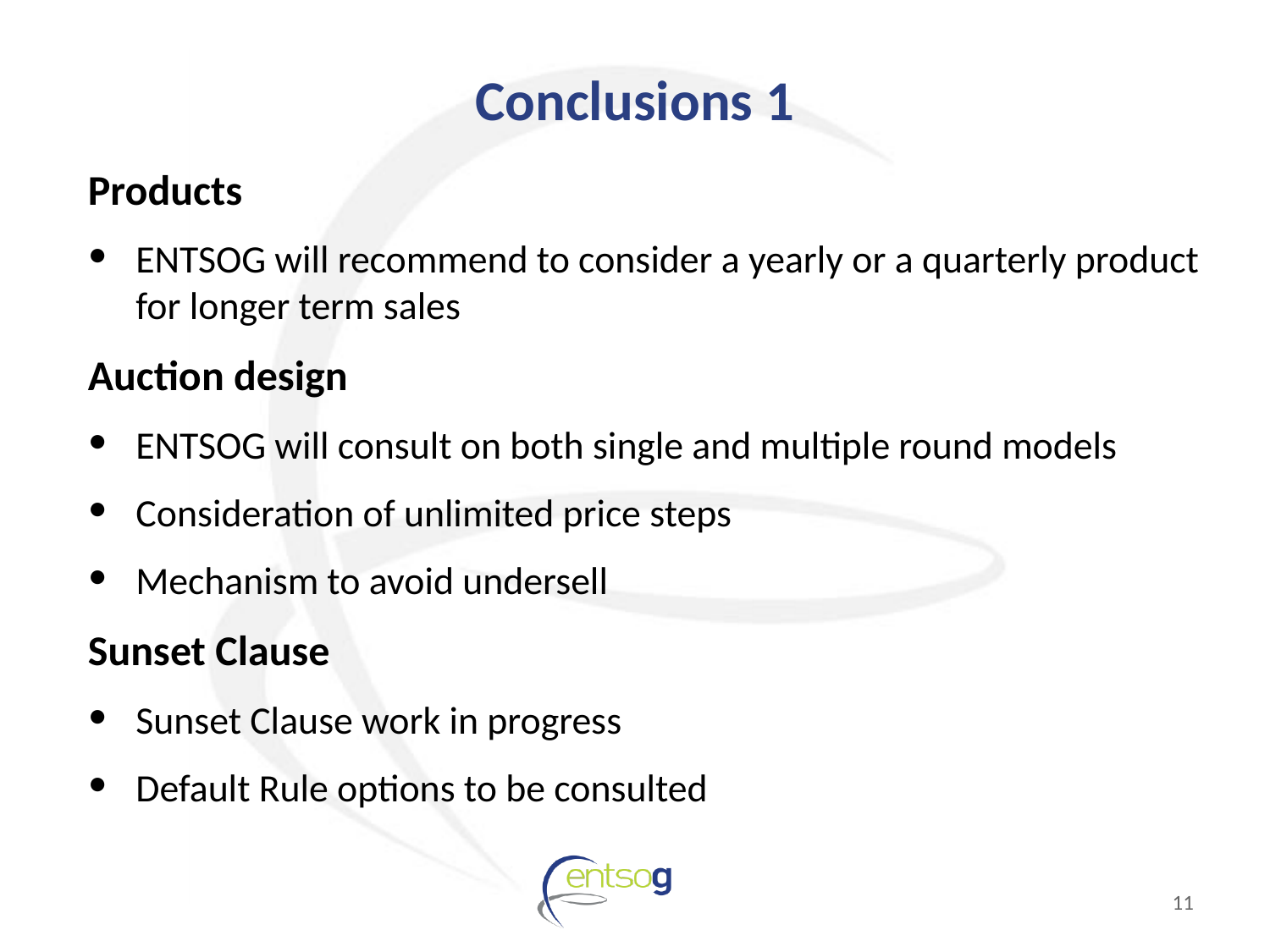

# Conclusions 1
Products
ENTSOG will recommend to consider a yearly or a quarterly product for longer term sales
Auction design
ENTSOG will consult on both single and multiple round models
Consideration of unlimited price steps
Mechanism to avoid undersell
Sunset Clause
Sunset Clause work in progress
Default Rule options to be consulted
11